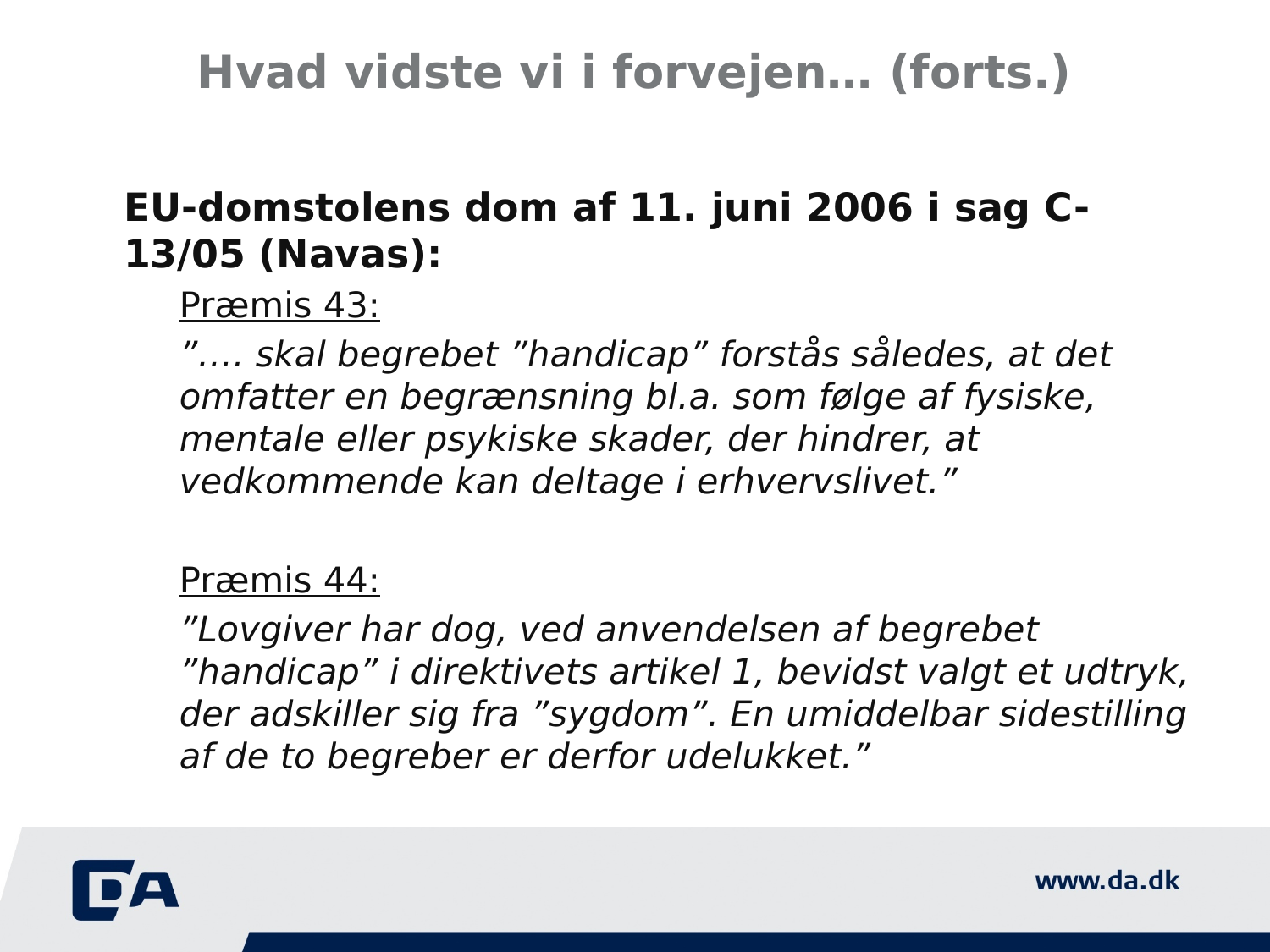

# Hvad vidste vi i forvejen… (forts.)
	EU-domstolens dom af 11. juni 2006 i sag C-13/05 (Navas):
	Præmis 43:
	”…. skal begrebet ”handicap” forstås således, at det omfatter en begrænsning bl.a. som følge af fysiske, mentale eller psykiske skader, der hindrer, at vedkommende kan deltage i erhvervslivet.”

	Præmis 44:
	”Lovgiver har dog, ved anvendelsen af begrebet ”handicap” i direktivets artikel 1, bevidst valgt et udtryk, der adskiller sig fra ”sygdom”. En umiddelbar sidestilling af de to begreber er derfor udelukket.”